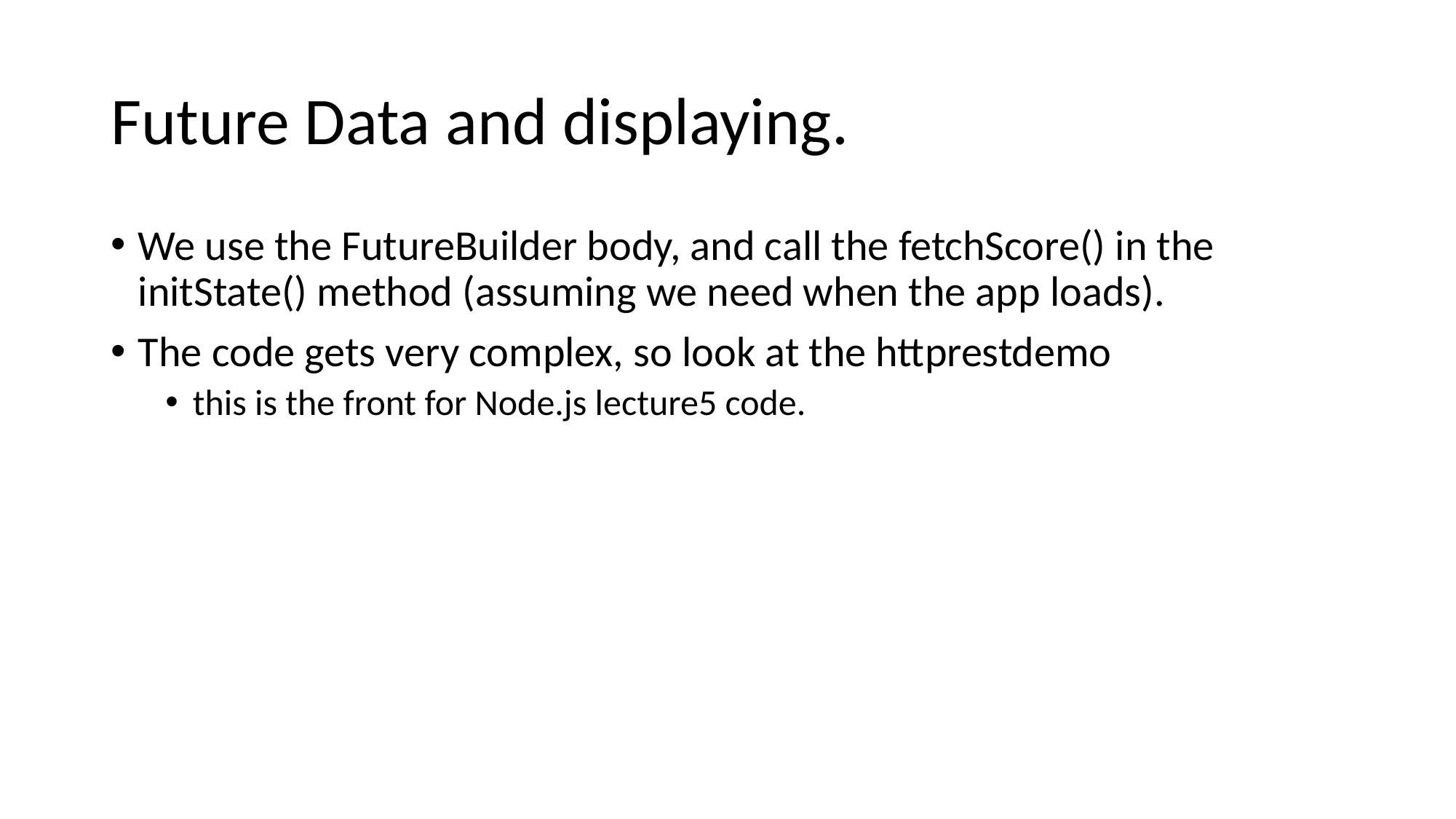

# Future Data and displaying.
We use the FutureBuilder body, and call the fetchScore() in the initState() method (assuming we need when the app loads).
The code gets very complex, so look at the httprestdemo
this is the front for Node.js lecture5 code.